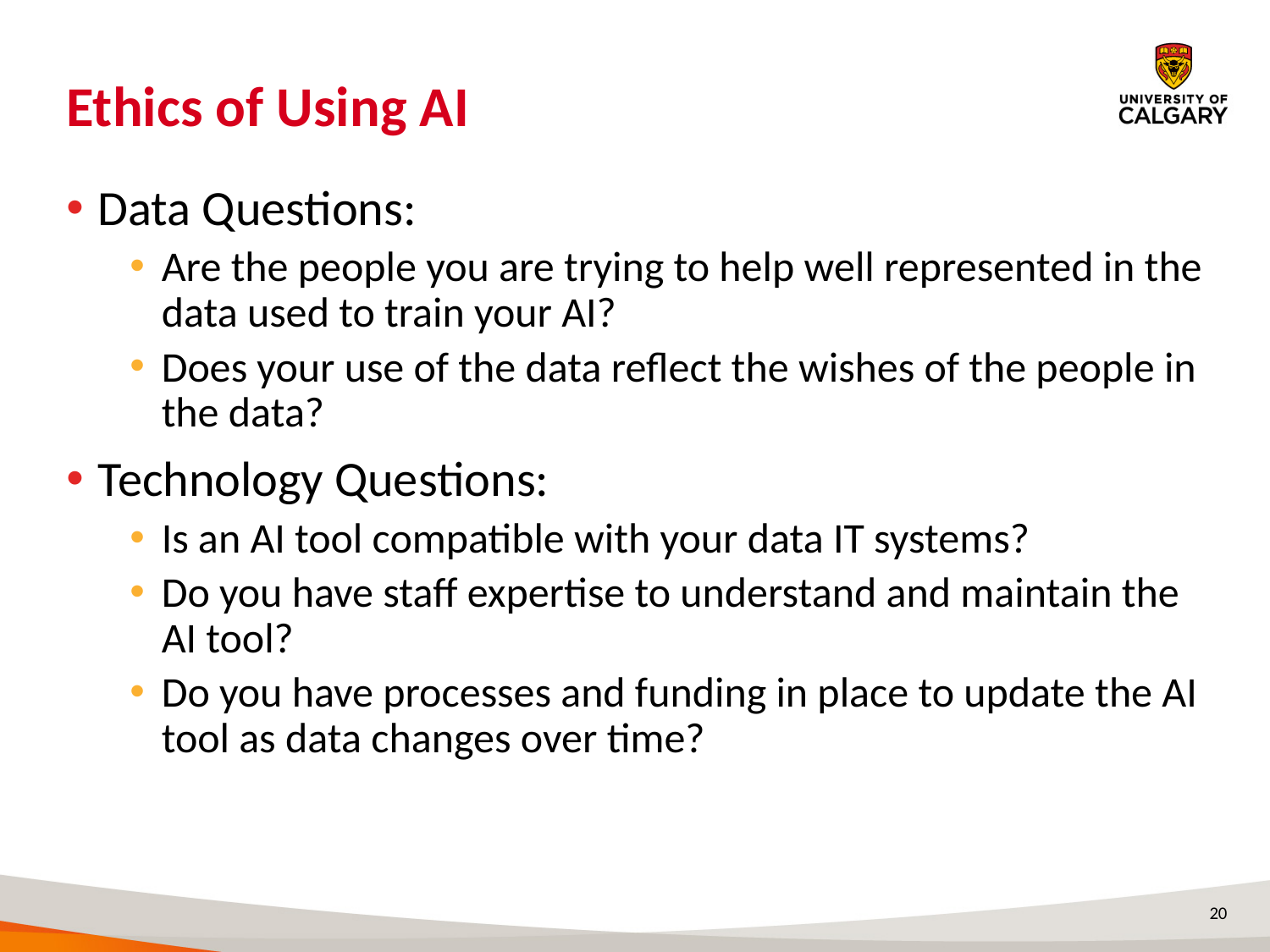

# Ethics of Using AI
Data Questions:
Are the people you are trying to help well represented in the data used to train your AI?
Does your use of the data reflect the wishes of the people in the data?
Technology Questions:
Is an AI tool compatible with your data IT systems?
Do you have staff expertise to understand and maintain the AI tool?
Do you have processes and funding in place to update the AI tool as data changes over time?
20